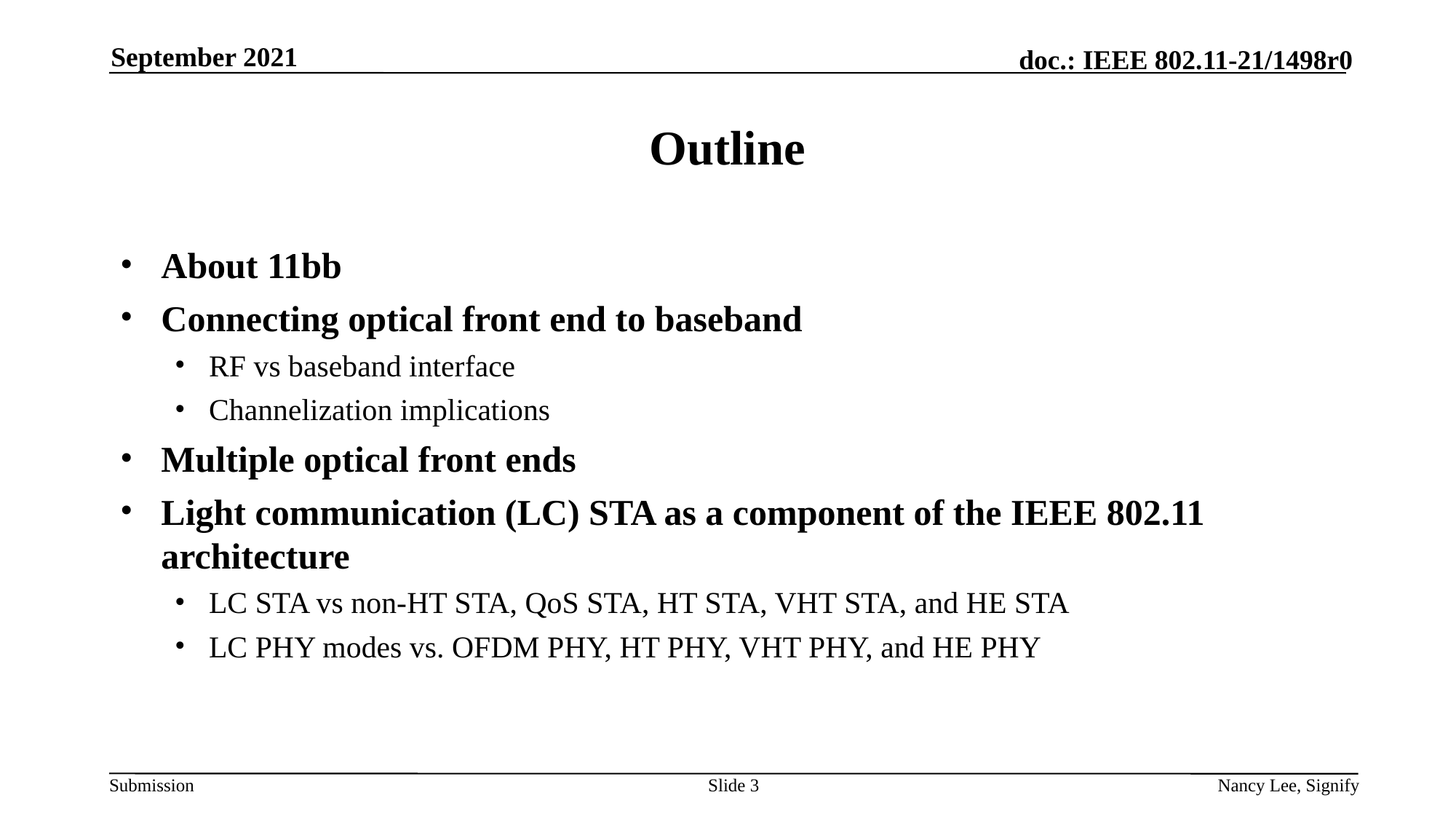

September 2021
# Outline
About 11bb
Connecting optical front end to baseband
RF vs baseband interface
Channelization implications
Multiple optical front ends
Light communication (LC) STA as a component of the IEEE 802.11 architecture
LC STA vs non-HT STA, QoS STA, HT STA, VHT STA, and HE STA
LC PHY modes vs. OFDM PHY, HT PHY, VHT PHY, and HE PHY
Slide 3
Nancy Lee, Signify